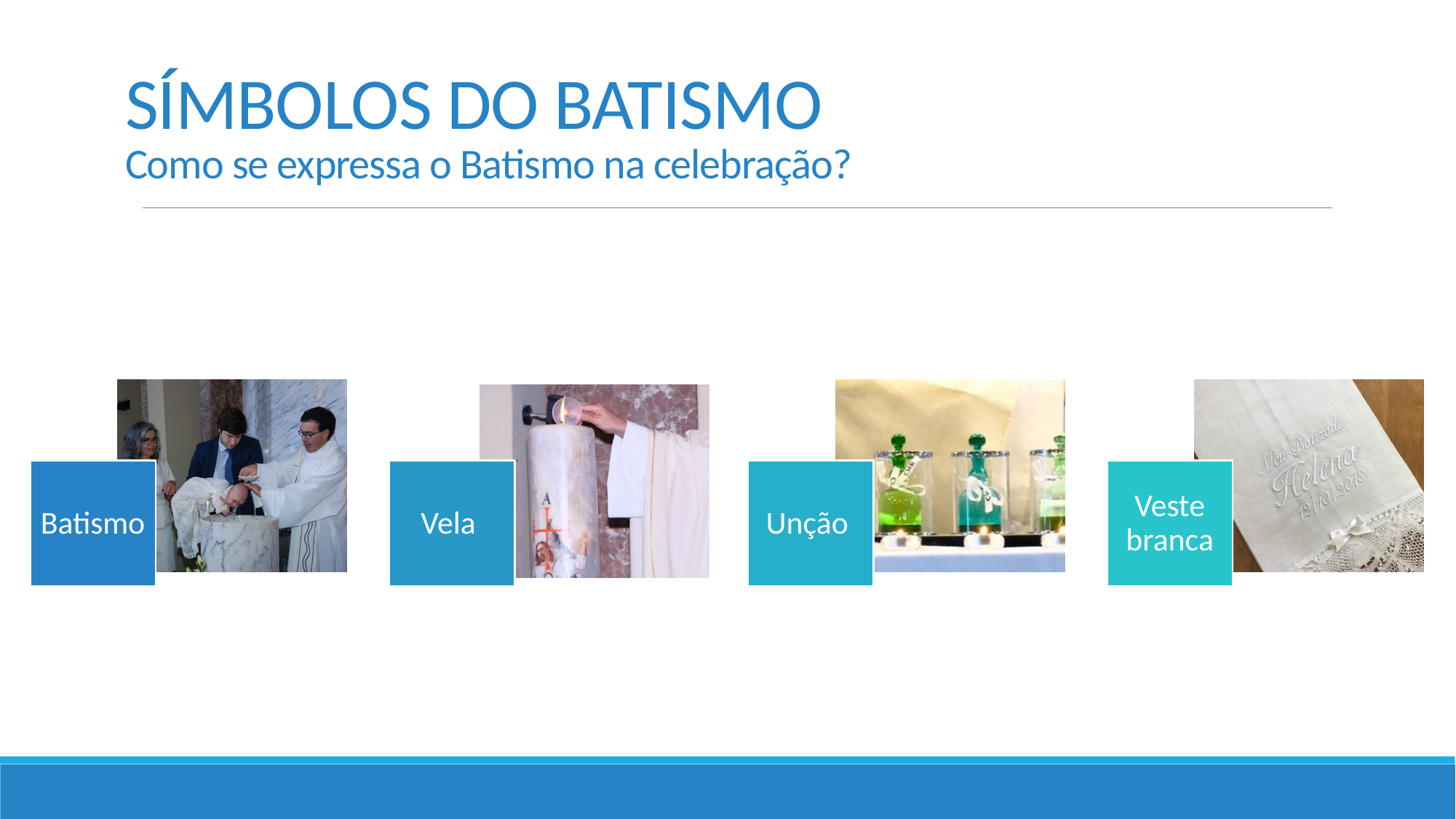

# SÍMBOLOS DO BATISMO Como se expressa o Batismo na celebração?
Batismo
Vela
Unção
Veste branca